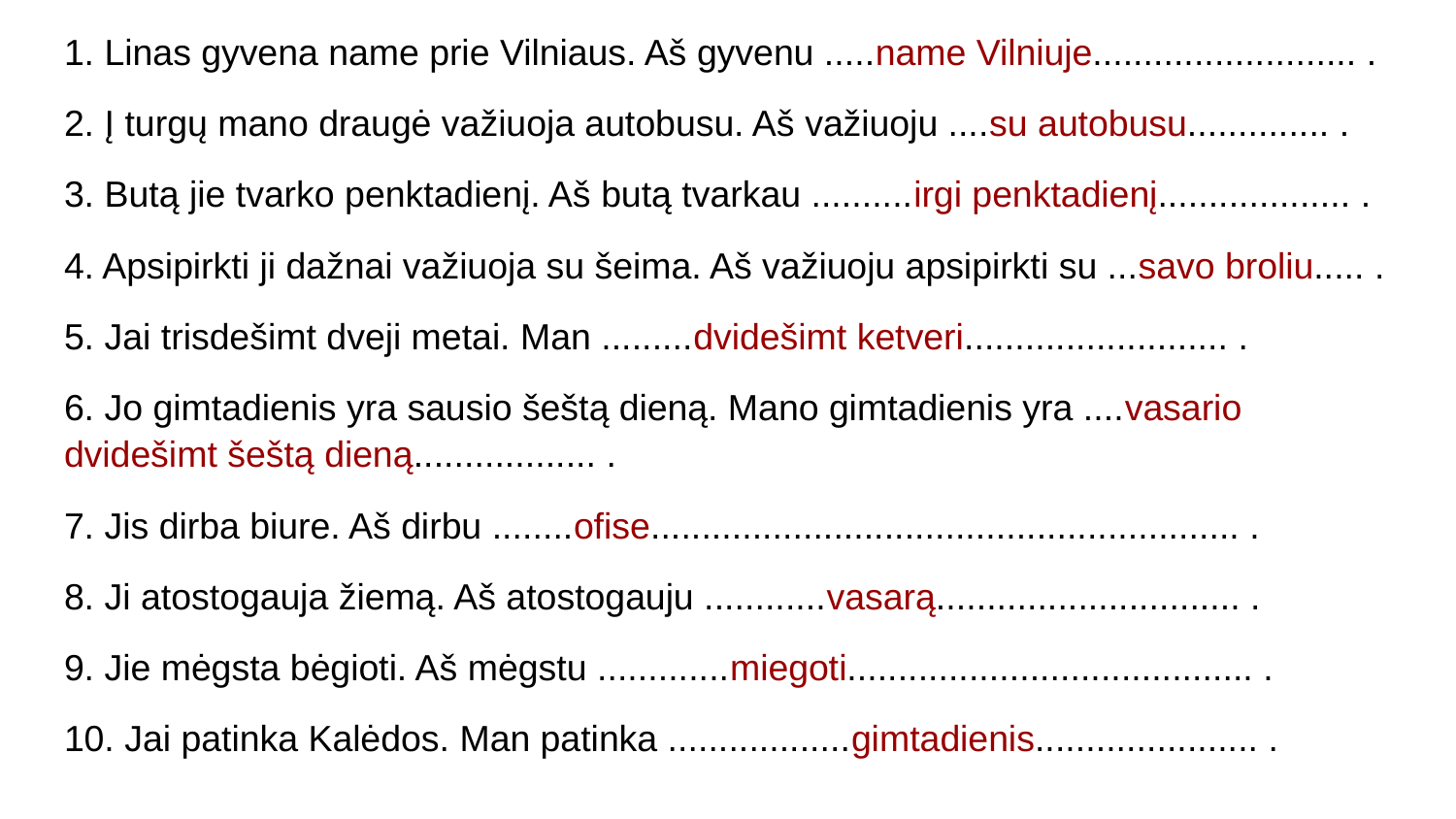

1. Linas gyvena name prie Vilniaus. Aš gyvenu .....name Vilniuje.......................... .
2. Į turgų mano draugė važiuoja autobusu. Aš važiuoju ....su autobusu.............. .
3. Butą jie tvarko penktadienį. Aš butą tvarkau ..........irgi penktadienį................... .
4. Apsipirkti ji dažnai važiuoja su šeima. Aš važiuoju apsipirkti su ...savo broliu..... .
5. Jai trisdešimt dveji metai. Man .........dvidešimt ketveri.......................... .
6. Jo gimtadienis yra sausio šeštą dieną. Mano gimtadienis yra ....vasario dvidešimt šeštą dieną.................. .
7. Jis dirba biure. Aš dirbu ........ofise.......................................................... .
8. Ji atostogauja žiemą. Aš atostogauju ............vasarą.............................. .
9. Jie mėgsta bėgioti. Aš mėgstu .............miegoti........................................ .
10. Jai patinka Kalėdos. Man patinka ..................gimtadienis...................... .